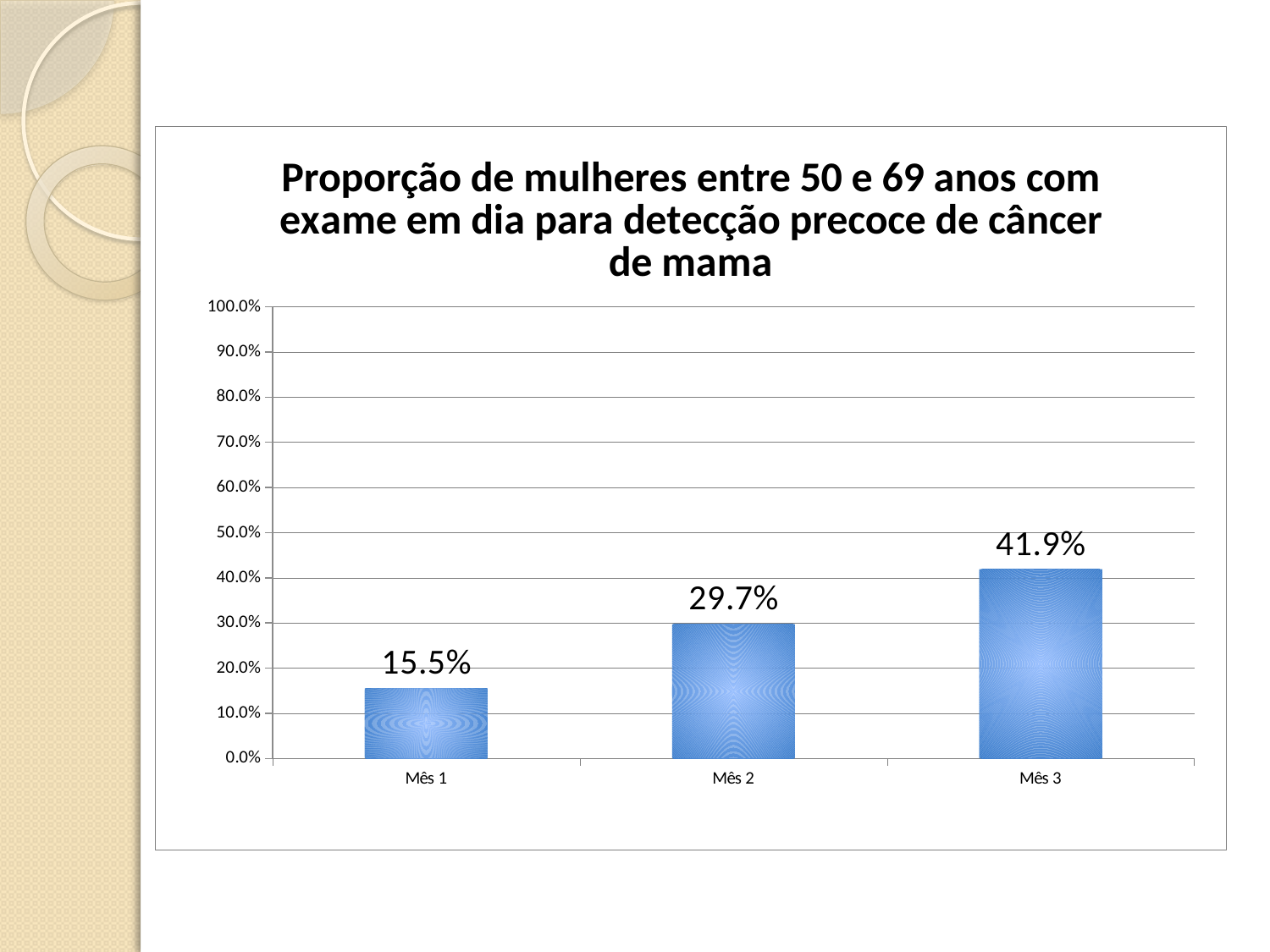

#

### Chart: Proporção de mulheres entre 50 e 69 anos com exame em dia para detecção precoce de câncer de mama

| Category | Proporção de mulheres entre 50 e 69 anos com exame em dia para detecção precoce de câncer de mama |
|---|---|
| Mês 1 | 0.15540540540540757 |
| Mês 2 | 0.2972972972972973 |
| Mês 3 | 0.4189189189189215 |